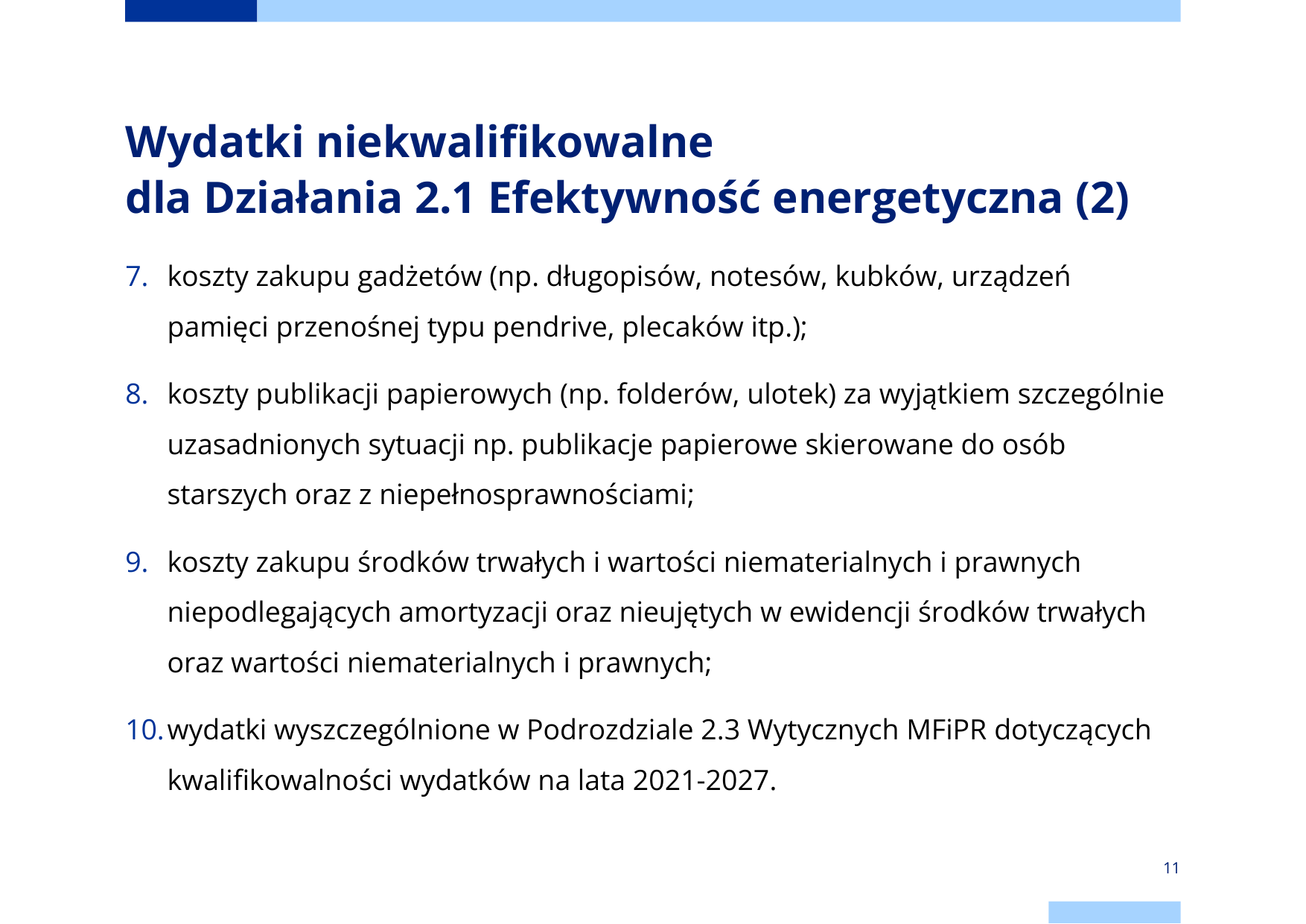

# Wydatki niekwalifikowalne dla Działania 2.1 Efektywność energetyczna (2)
koszty zakupu gadżetów (np. długopisów, notesów, kubków, urządzeń pamięci przenośnej typu pendrive, plecaków itp.);
koszty publikacji papierowych (np. folderów, ulotek) za wyjątkiem szczególnie uzasadnionych sytuacji np. publikacje papierowe skierowane do osób starszych oraz z niepełnosprawnościami;
koszty zakupu środków trwałych i wartości niematerialnych i prawnych niepodlegających amortyzacji oraz nieujętych w ewidencji środków trwałych oraz wartości niematerialnych i prawnych;
wydatki wyszczególnione w Podrozdziale 2.3 Wytycznych MFiPR dotyczących kwalifikowalności wydatków na lata 2021-2027.

11